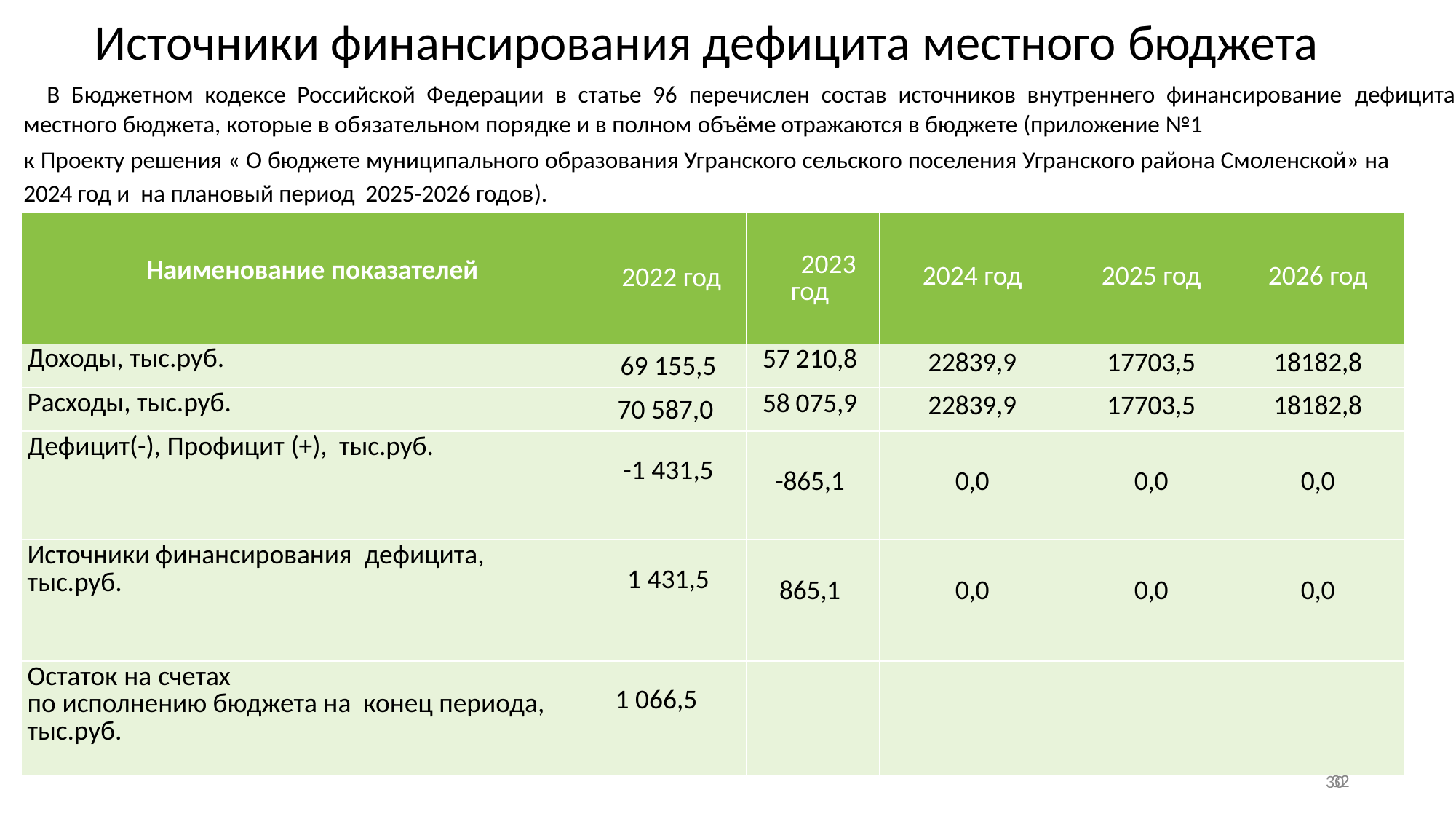

# Источники финансирования дефицита местного бюджета
  В Бюджетном кодексе Российской Федерации в статье 96 перечислен состав источников внутреннего финансирование дефицита местного бюджета, которые в обязательном порядке и в полном объёме отражаются в бюджете (приложение №1
к Проекту решения « О бюджете муниципального образования Угранского сельского поселения Угранского района Смоленской» на 2024 год и  на плановый период  2025-2026 годов).
| Наименование показателей | 2022 год | 2023 год | 2024 год | 2025 год | 2026 год |
| --- | --- | --- | --- | --- | --- |
| Доходы, тыс.руб. | 69 155,5 | 57 210,8 | 22839,9 | 17703,5 | 18182,8 |
| Расходы, тыс.руб. | 70 587,0 | 58 075,9 | 22839,9 | 17703,5 | 18182,8 |
| Дефицит(-), Профицит (+), тыс.руб. | -1 431,5 | -865,1 | 0,0 | 0,0 | 0,0 |
| Источники финансирования дефицита, тыс.руб. | 1 431,5 | 865,1 | 0,0 | 0,0 | 0,0 |
| Остаток на счетах по исполнению бюджета на конец периода, тыс.руб. | 1 066,5 |  |  |  |  |
30
32